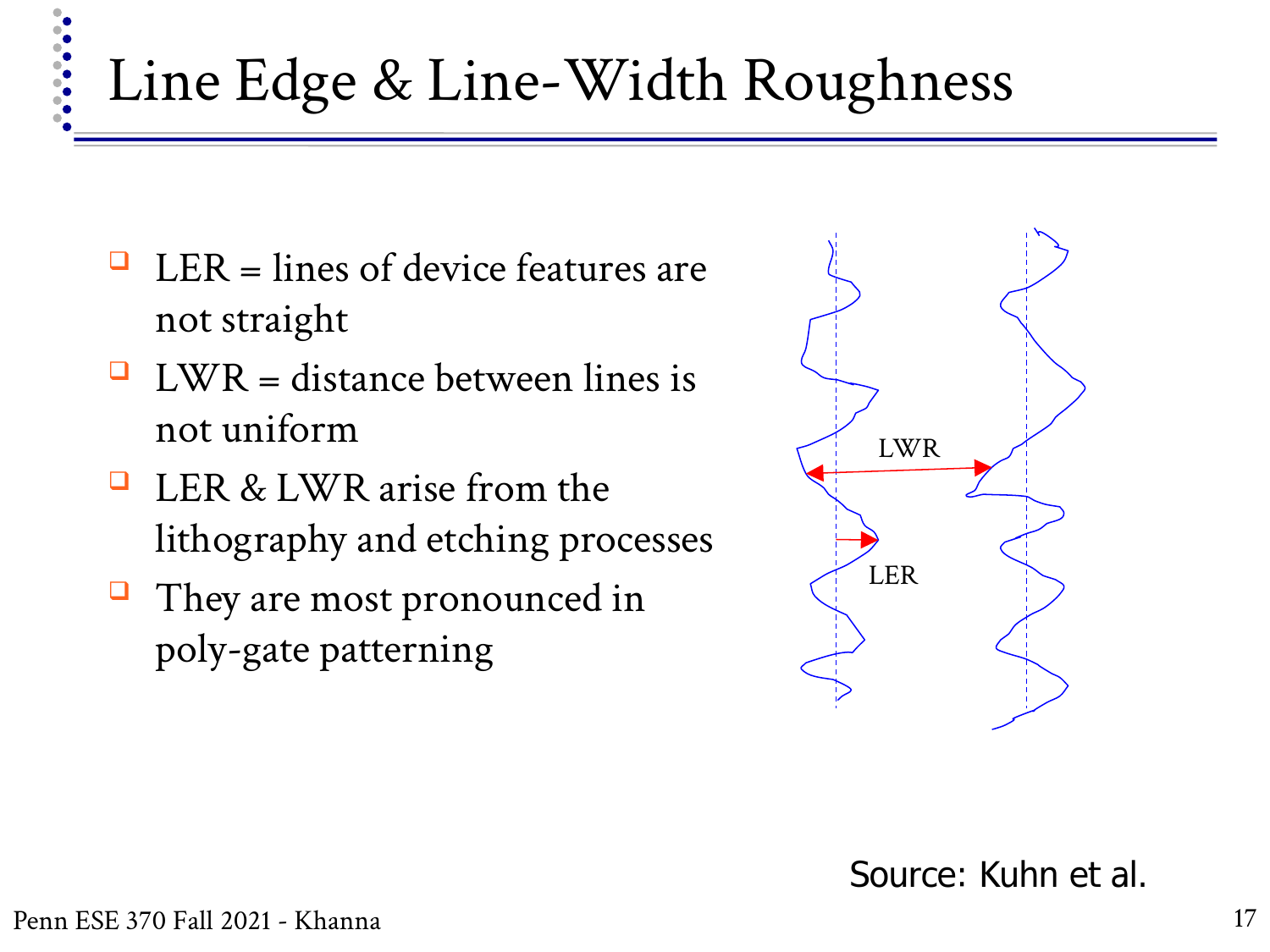

# Line Edge & Line-Width Roughness

LER = lines of device features are not straight
LWR = distance between lines is not uniform
LER & LWR arise from the lithography and etching processes
They are most pronounced in poly-gate patterning

LWR
LER
Source: Kuhn et al.
Penn ESE 370 Fall 2021 - Khanna
17